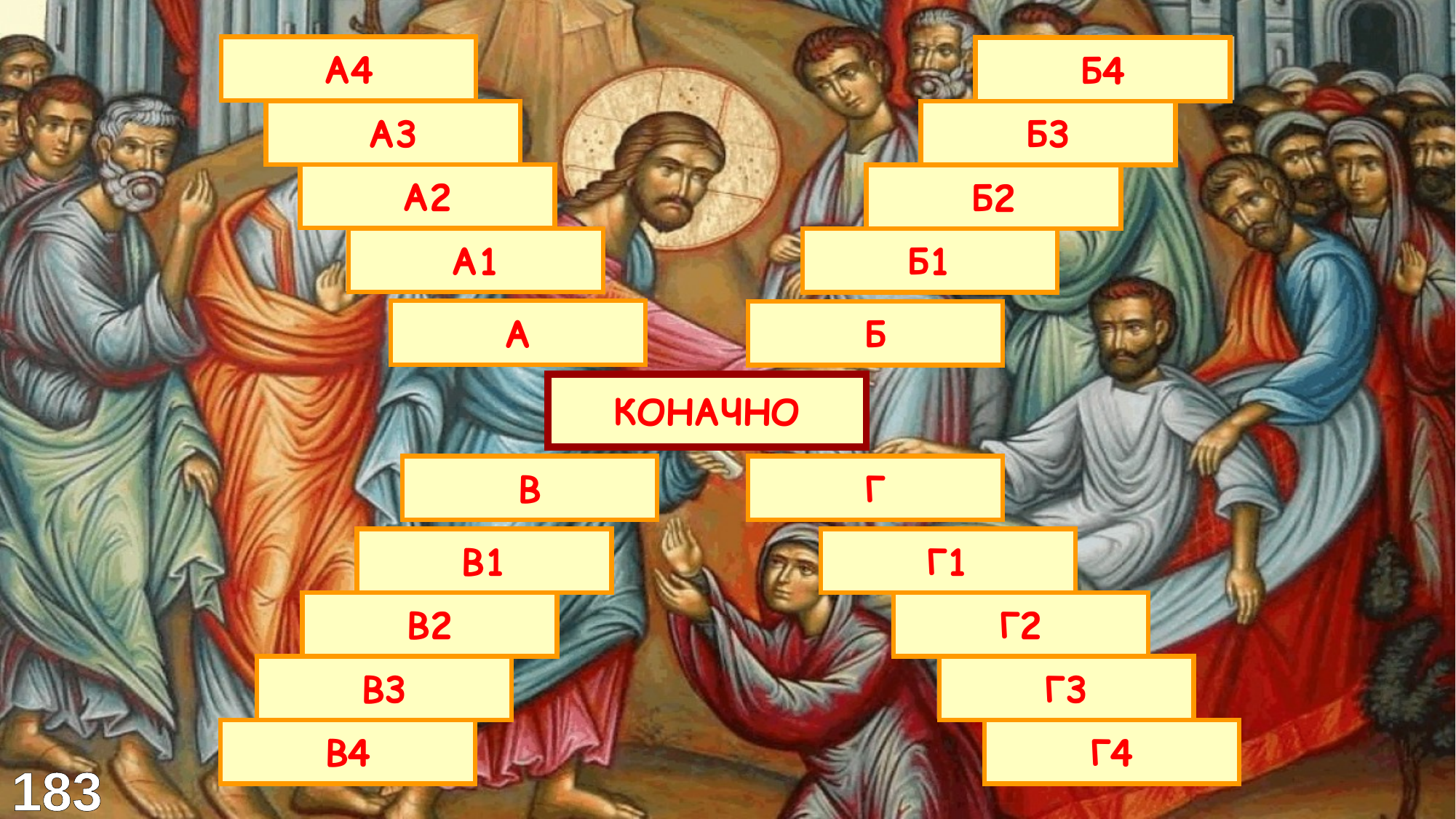

Љубљењи
Неизбежна
А4
Б4
По мојој вољи
Казна за грех
А3
Б3
Њега слушајте
Једино сигурна
А2
Б2
Божији
Није крај
А1
Б1
СИН
СМРТ
А
Б
ВАСКРСЕЊЕ
УДОВИЧИНОГ СИНА
КОНАЧНО
УДОВИЦА
ВАСКРСЕЊЕ
В
Г
Жена
Христос ..из
мртвих
В1
Г1
Без мужа
Смрћу смрт
уништи
В2
Г2
Црна
И онима који
 су у гробовима
В3
Г3
Наин
Живот дарова
В4
Г4
183